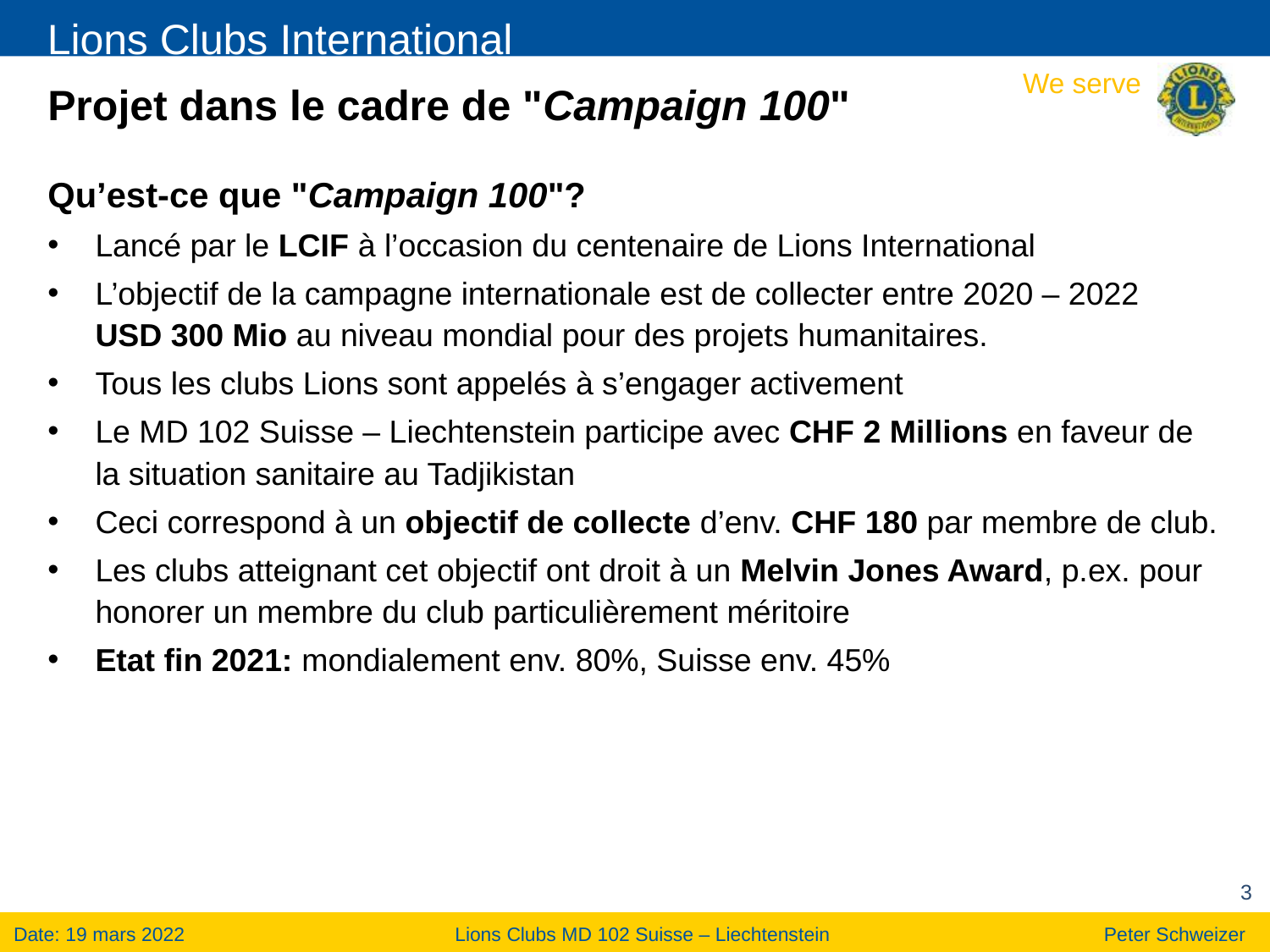

# Projet dans le cadre de "Campaign 100"
Qu’est-ce que "Campaign 100"?
Lancé par le LCIF à l’occasion du centenaire de Lions International
L’objectif de la campagne internationale est de collecter entre 2020 – 2022 USD 300 Mio au niveau mondial pour des projets humanitaires.
Tous les clubs Lions sont appelés à s’engager activement
Le MD 102 Suisse – Liechtenstein participe avec CHF 2 Millions en faveur de la situation sanitaire au Tadjikistan
Ceci correspond à un objectif de collecte d’env. CHF 180 par membre de club.
Les clubs atteignant cet objectif ont droit à un Melvin Jones Award, p.ex. pour honorer un membre du club particulièrement méritoire
Etat fin 2021: mondialement env. 80%, Suisse env. 45%
3